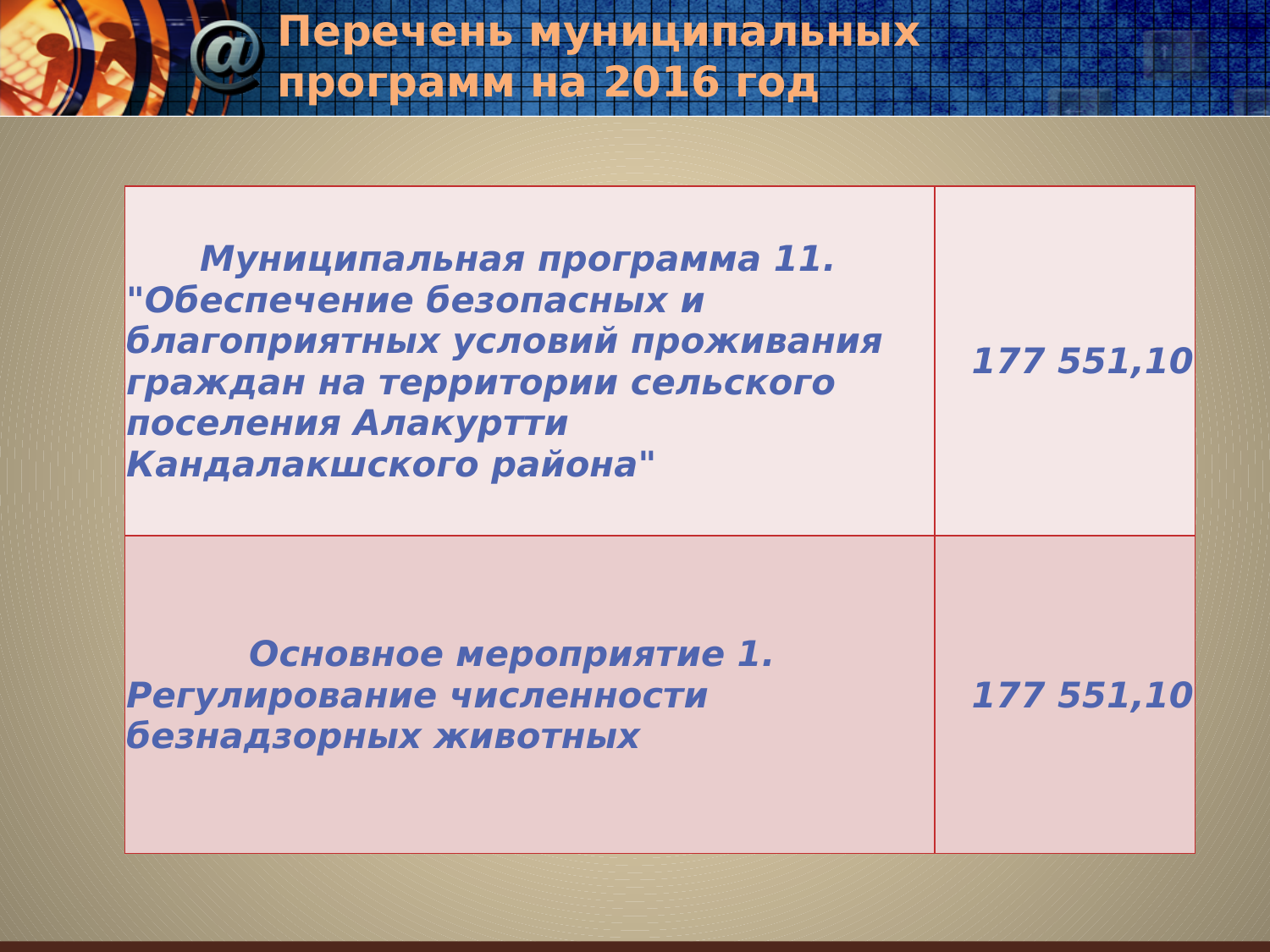

# Перечень муниципальных программ на 2016 год
| Муниципальная программа 11. "Обеспечение безопасных и благоприятных условий проживания граждан на территории сельского поселения Алакуртти Кандалакшского района" | 177 551,10 |
| --- | --- |
| Основное мероприятие 1. Регулирование численности безнадзорных животных | 177 551,10 |